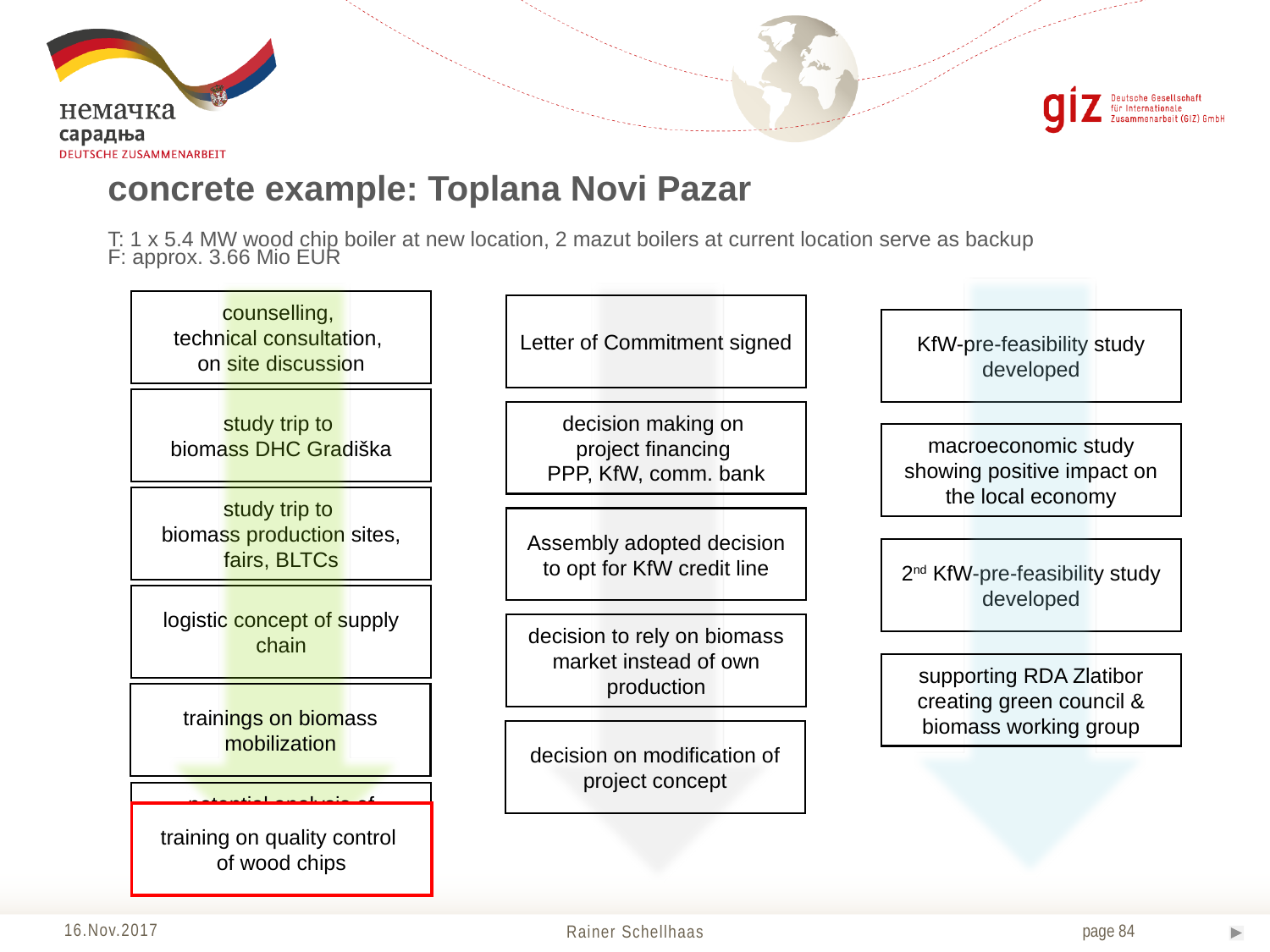

# concrete example: Toplana Novi Pazar T: 1 x 5.4 MW wood chip boiler at new location, 2 mazut boilers at current location serve as backup F: approx. 3.66 Mio EUR

counselling,
technical consultation,
on site discussion
Letter of Commitment signed
KfW-pre-feasibility study developed
study trip to
biomass DHC Gradiška
decision making on
project financing
PPP, KfW, comm. bank
macroeconomic study showing positive impact on the local economy
study trip to
biomass production sites, fairs, BLTCs
Assembly adopted decision to opt for KfW credit line
2nd KfW-pre-feasibility study developed
logistic concept of supply chain
decision to rely on biomass market instead of own production
supporting RDA Zlatibor creating green council & biomass working group
trainings on biomass mobilization
decision on modification of project concept
potential analysis of secondary sources (NP Tara and sawmills)
training on quality control
of wood chips
Rainer Schellhaas